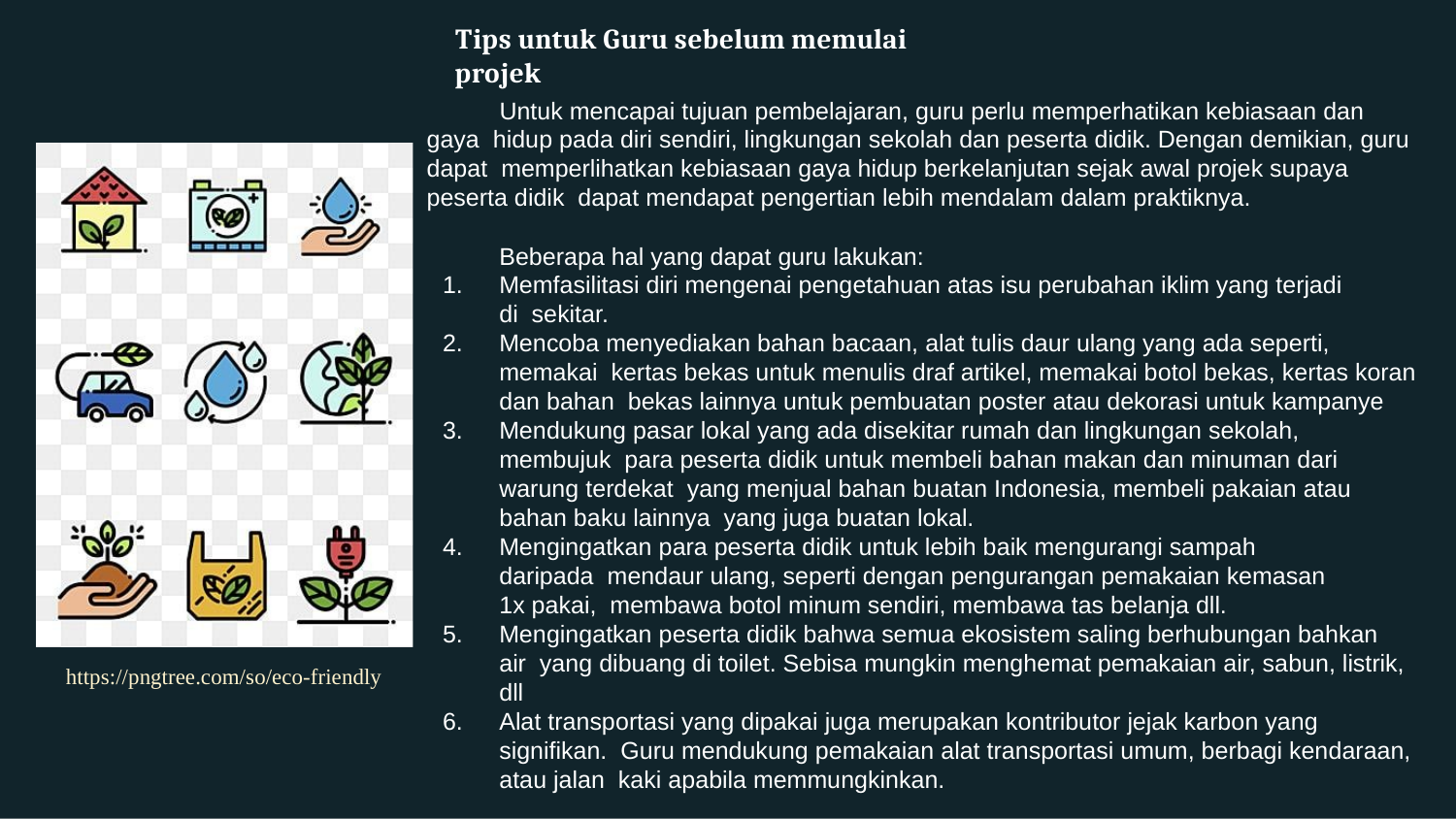

# Tips untuk Guru sebelum memulai projek
Untuk mencapai tujuan pembelajaran, guru perlu memperhatikan kebiasaan dan gaya  hidup pada diri sendiri, lingkungan sekolah dan peserta didik. Dengan demikian, guru dapat  memperlihatkan kebiasaan gaya hidup berkelanjutan sejak awal projek supaya peserta didik  dapat mendapat pengertian lebih mendalam dalam praktiknya.

Beberapa hal yang dapat guru lakukan:
Memfasilitasi diri mengenai pengetahuan atas isu perubahan iklim yang terjadi di  sekitar.
Mencoba menyediakan bahan bacaan, alat tulis daur ulang yang ada seperti, memakai  kertas bekas untuk menulis draf artikel, memakai botol bekas, kertas koran dan bahan  bekas lainnya untuk pembuatan poster atau dekorasi untuk kampanye
Mendukung pasar lokal yang ada disekitar rumah dan lingkungan sekolah, membujuk  para peserta didik untuk membeli bahan makan dan minuman dari warung terdekat  yang menjual bahan buatan Indonesia, membeli pakaian atau bahan baku lainnya  yang juga buatan lokal.
Mengingatkan para peserta didik untuk lebih baik mengurangi sampah daripada  mendaur ulang, seperti dengan pengurangan pemakaian kemasan 1x pakai,  membawa botol minum sendiri, membawa tas belanja dll.
Mengingatkan peserta didik bahwa semua ekosistem saling berhubungan bahkan air  yang dibuang di toilet. Sebisa mungkin menghemat pemakaian air, sabun, listrik, dll
Alat transportasi yang dipakai juga merupakan kontributor jejak karbon yang signifikan.  Guru mendukung pemakaian alat transportasi umum, berbagi kendaraan, atau jalan  kaki apabila memmungkinkan.
https://pngtree.com/so/eco-friendly